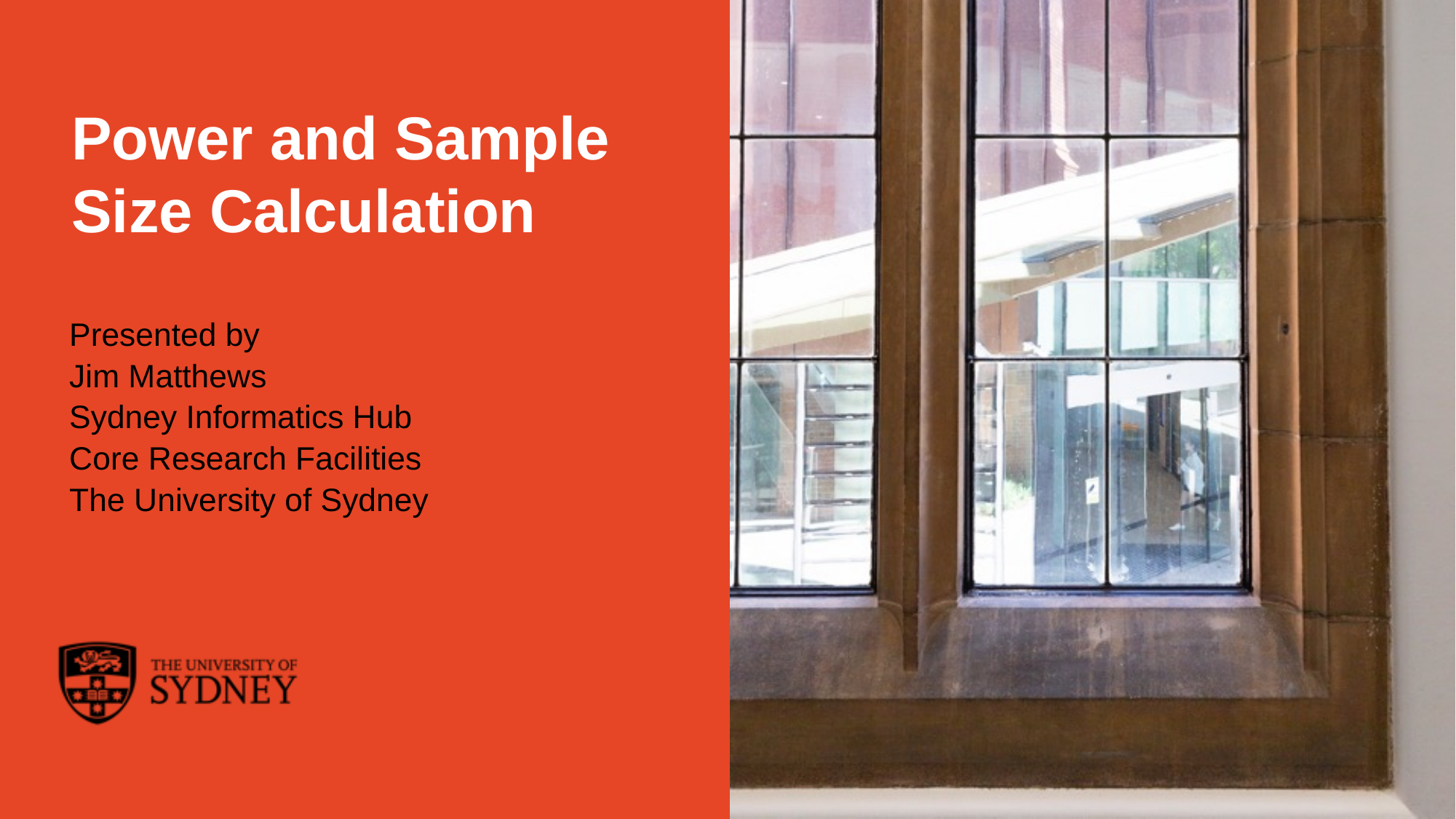

# Power and Sample Size Calculation
Presented by
Jim Matthews
Sydney Informatics Hub
Core Research Facilities
The University of Sydney